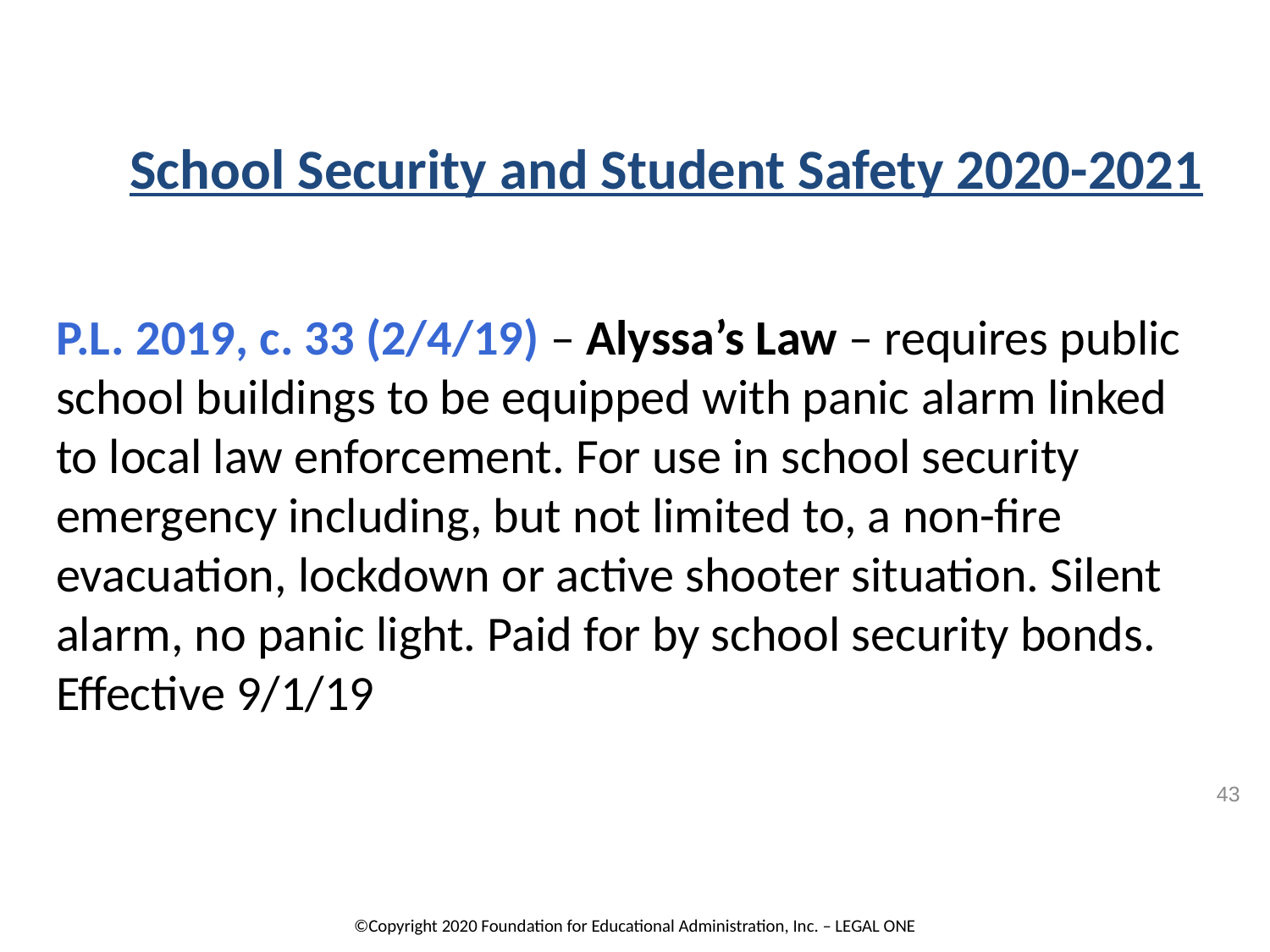

# School Security and Student Safety 2020-2021

P.L. 2019, c. 33 (2/4/19) – Alyssa’s Law – requires public school buildings to be equipped with panic alarm linked to local law enforcement. For use in school security emergency including, but not limited to, a non-fire evacuation, lockdown or active shooter situation. Silent alarm, no panic light. Paid for by school security bonds.   Effective 9/1/19
43